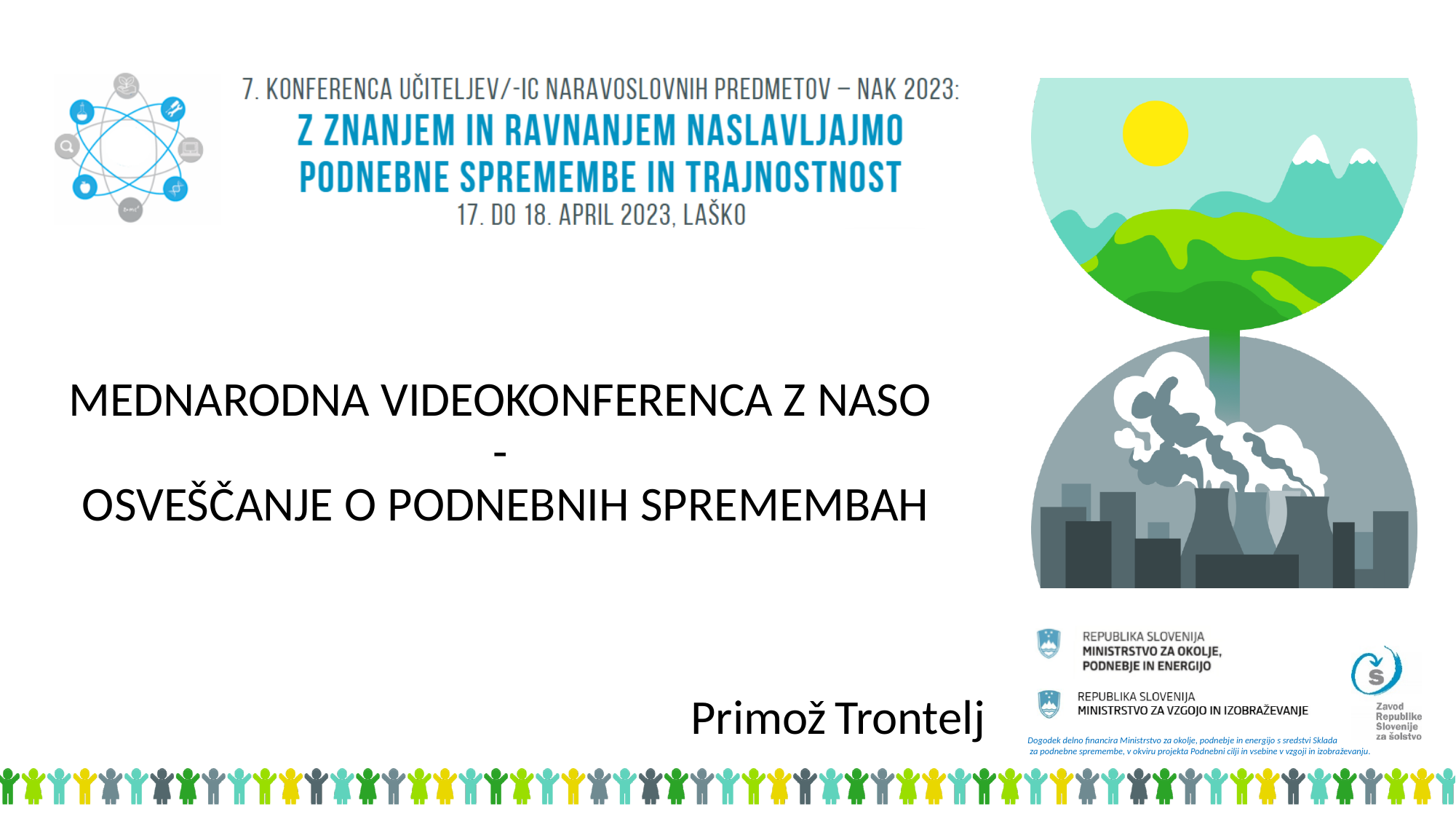

# MEDNARODNA VIDEOKONFERENCA Z NASO - OSVEŠČANJE O PODNEBNIH SPREMEMBAH
Primož Trontelj